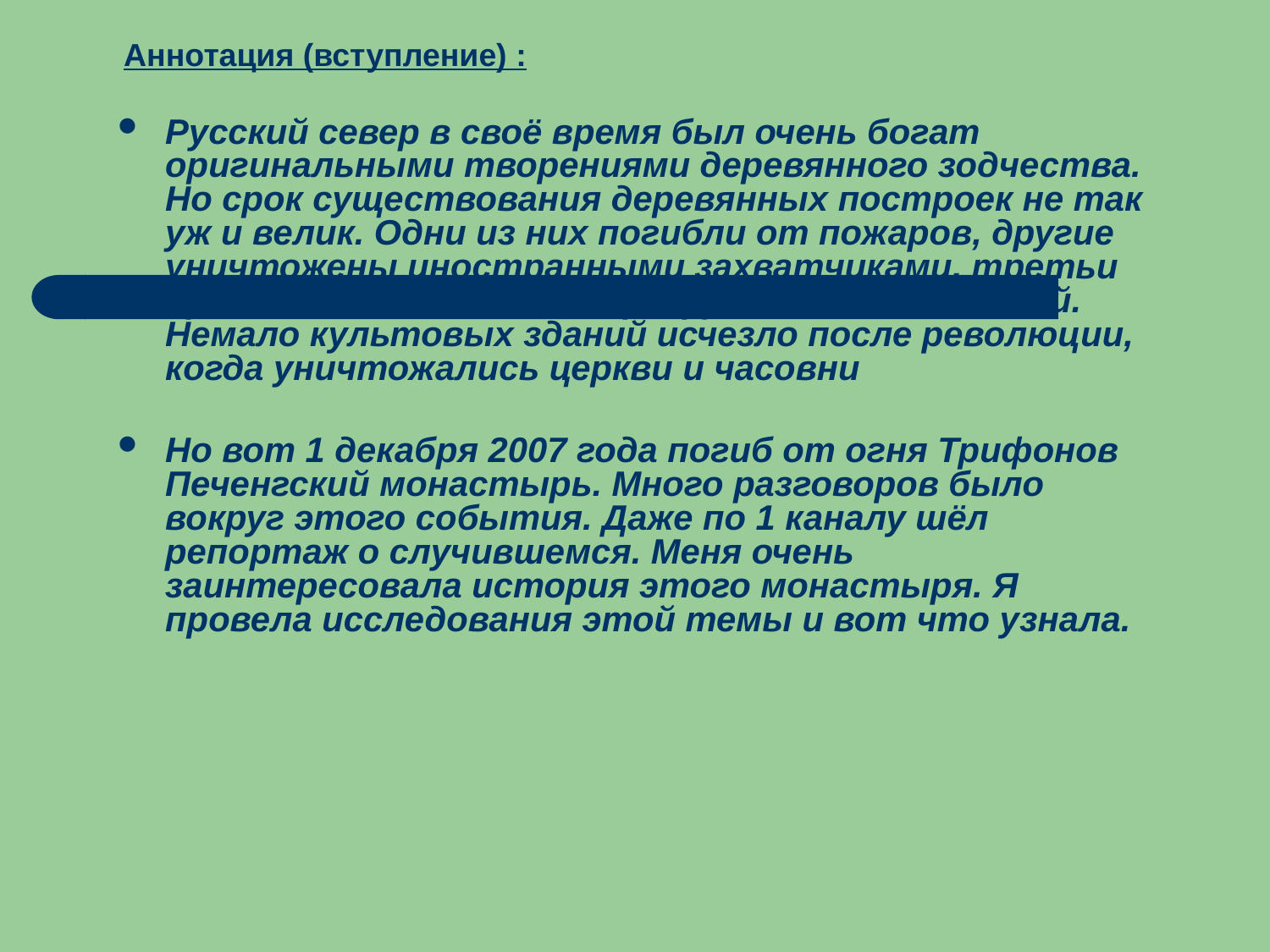

Аннотация (вступление) :

Русский север в своё время был очень богат оригинальными творениями деревянного зодчества. Но срок существования деревянных построек не так уж и велик. Одни из них погибли от пожаров, другие уничтожены иностранными захватчиками, третьи приходили в ветхость и разрушались сами собой. Немало культовых зданий исчезло после революции, когда уничтожались церкви и часовни

Но вот 1 декабря 2007 года погиб от огня Трифонов Печенгский монастырь. Много разговоров было вокруг этого события. Даже по 1 каналу шёл репортаж о случившемся. Меня очень заинтересовала история этого монастыря. Я провела исследования этой темы и вот что узнала.
#